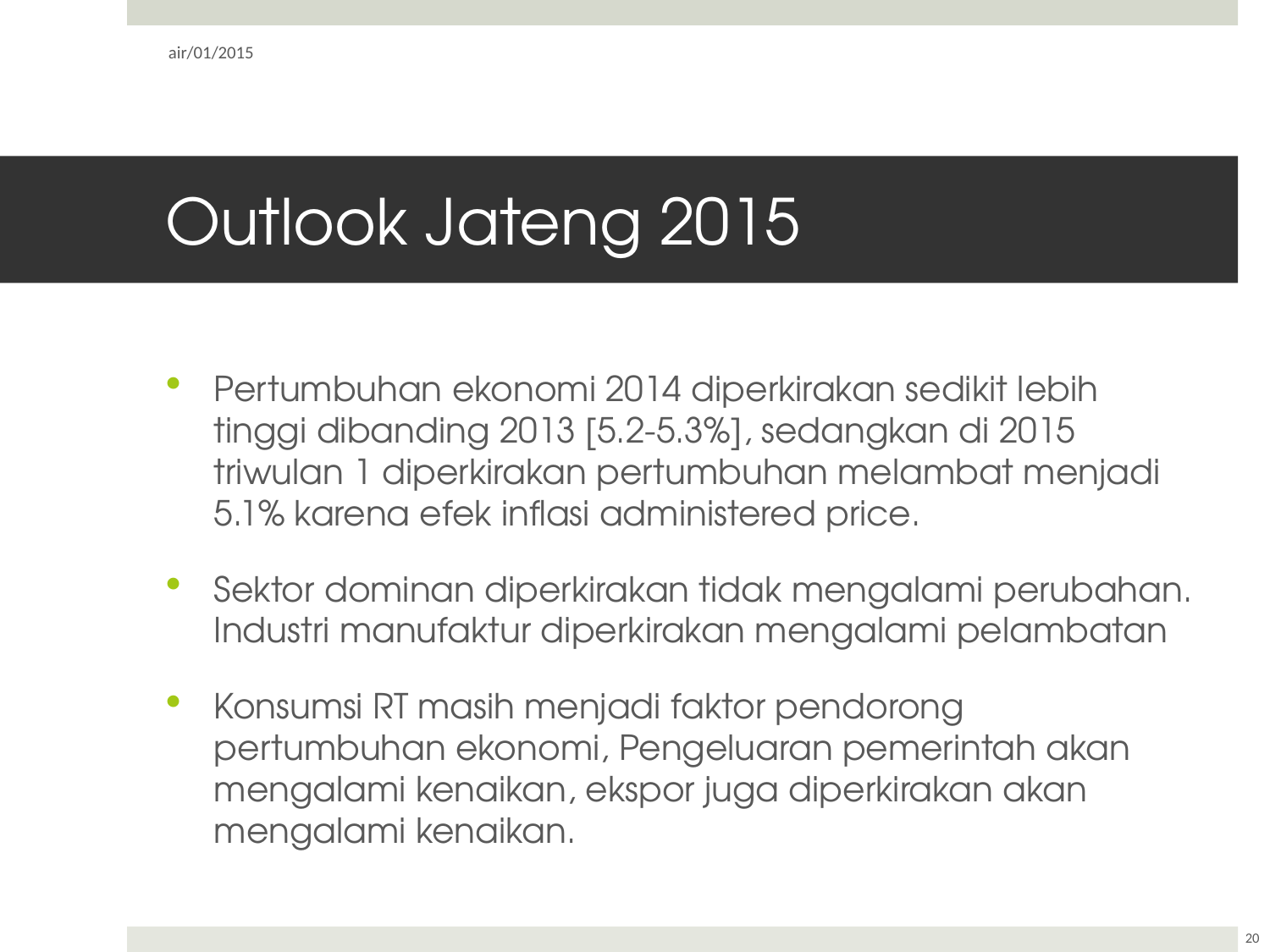

air/01/2015
# Outlook Jateng 2015
Pertumbuhan ekonomi 2014 diperkirakan sedikit lebih tinggi dibanding 2013 [5.2-5.3%], sedangkan di 2015 triwulan 1 diperkirakan pertumbuhan melambat menjadi 5.1% karena efek inflasi administered price.
Sektor dominan diperkirakan tidak mengalami perubahan. Industri manufaktur diperkirakan mengalami pelambatan
Konsumsi RT masih menjadi faktor pendorong pertumbuhan ekonomi, Pengeluaran pemerintah akan mengalami kenaikan, ekspor juga diperkirakan akan mengalami kenaikan.
20